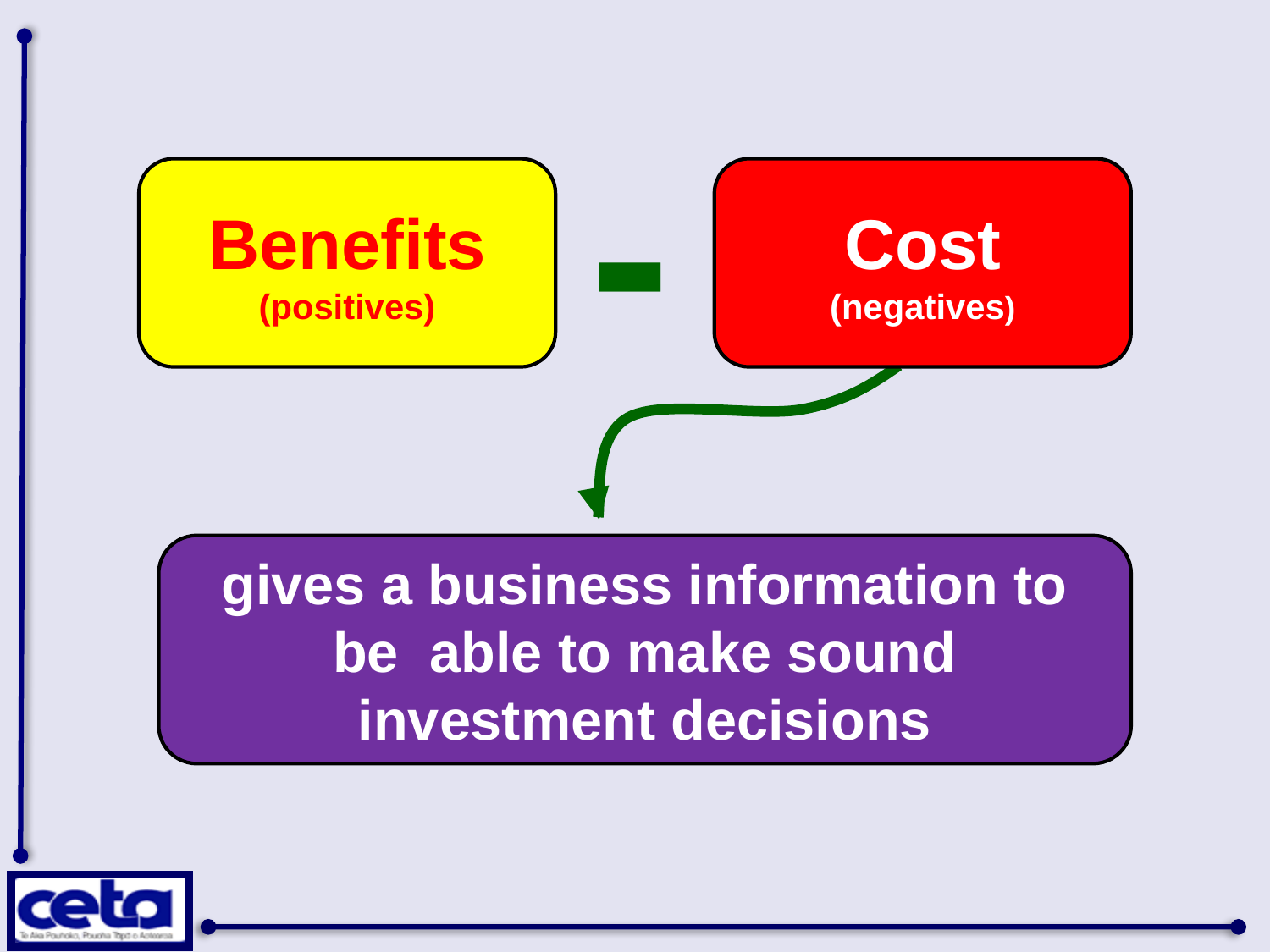

Benefits
(positives)
Cost
(negatives)
-

gives a business information to be  able to make sound investment decisions